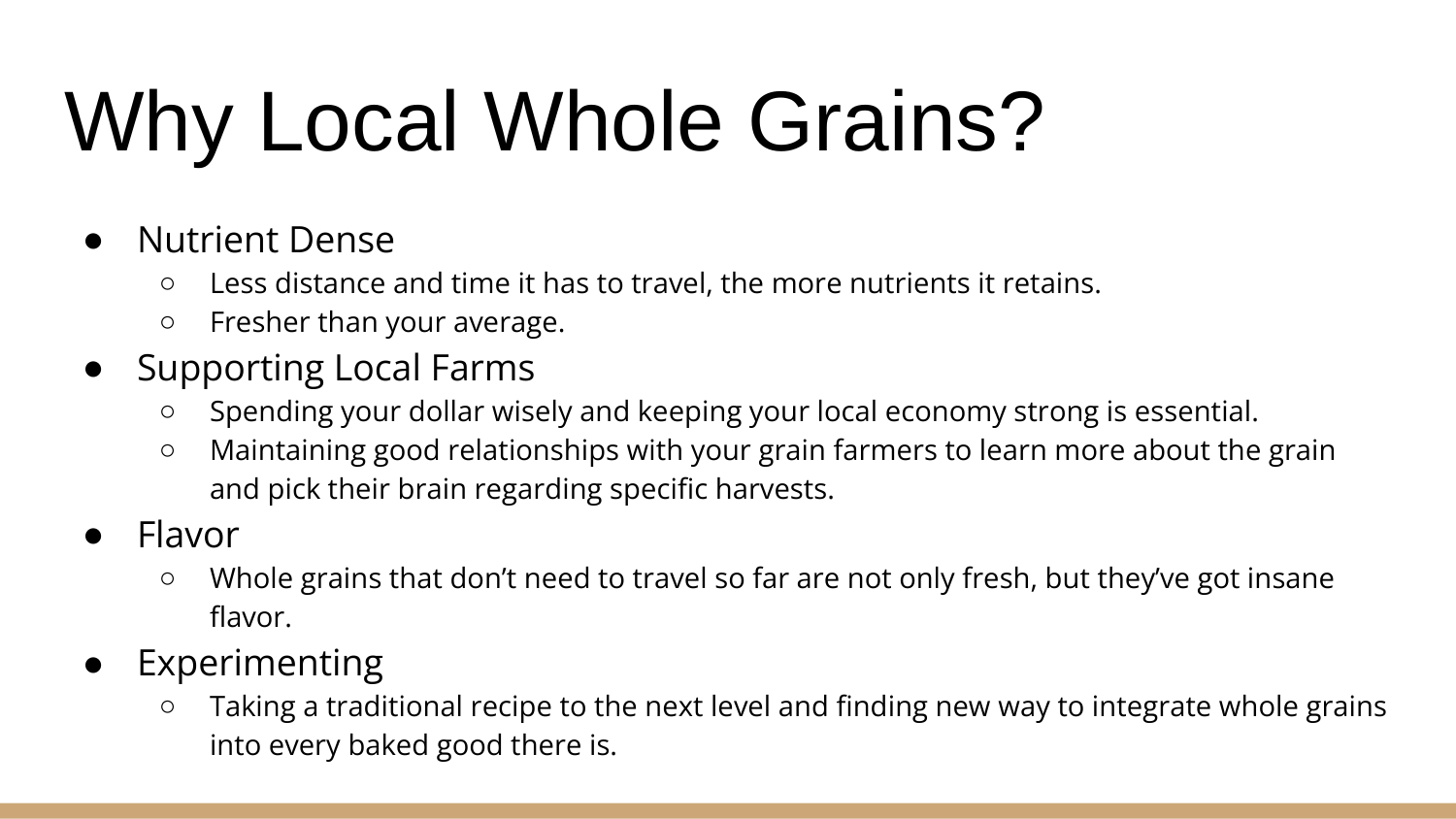

# Why Local Whole Grains?
Nutrient Dense
Less distance and time it has to travel, the more nutrients it retains.
Fresher than your average.
Supporting Local Farms
Spending your dollar wisely and keeping your local economy strong is essential.
Maintaining good relationships with your grain farmers to learn more about the grain and pick their brain regarding specific harvests.
Flavor
Whole grains that don’t need to travel so far are not only fresh, but they’ve got insane flavor.
Experimenting
Taking a traditional recipe to the next level and finding new way to integrate whole grains into every baked good there is.